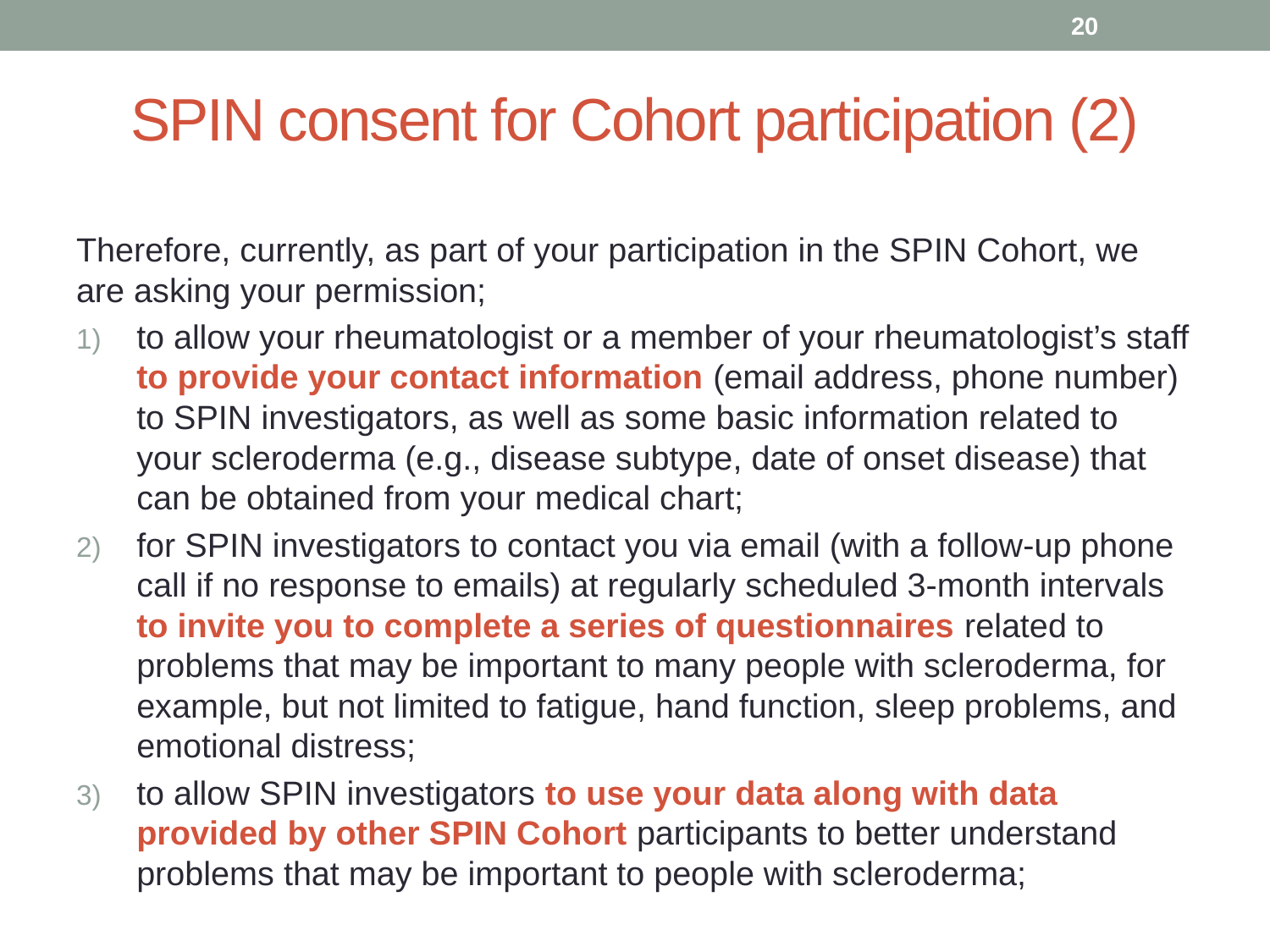

20
# SPIN consent for Cohort participation (2)
Therefore, currently, as part of your participation in the SPIN Cohort, we are asking your permission;
to allow your rheumatologist or a member of your rheumatologist’s staff to provide your contact information (email address, phone number) to SPIN investigators, as well as some basic information related to your scleroderma (e.g., disease subtype, date of onset disease) that can be obtained from your medical chart;
for SPIN investigators to contact you via email (with a follow-up phone call if no response to emails) at regularly scheduled 3-month intervals to invite you to complete a series of questionnaires related to problems that may be important to many people with scleroderma, for example, but not limited to fatigue, hand function, sleep problems, and emotional distress;
to allow SPIN investigators to use your data along with data provided by other SPIN Cohort participants to better understand problems that may be important to people with scleroderma;